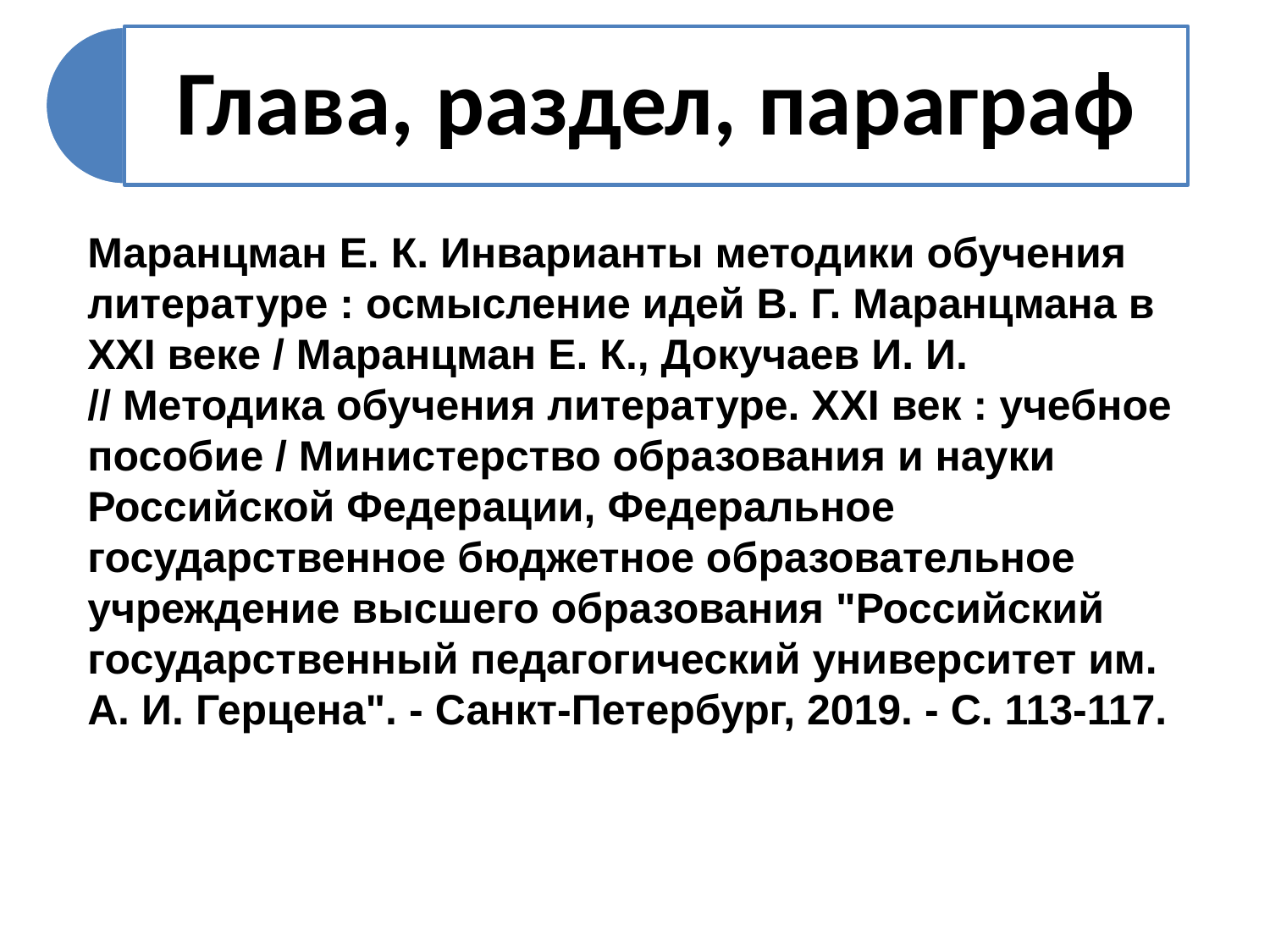

Глава, раздел, параграф
Маранцман Е. К. Инварианты методики обучения литературе : осмысление идей В. Г. Маранцмана в XXI веке / Маранцман Е. К., Докучаев И. И.
// Методика обучения литературе. XXI век : учебное пособие / Министерство образования и науки Российской Федерации, Федеральное государственное бюджетное образовательное учреждение высшего образования "Российский государственный педагогический университет им. А. И. Герцена". - Санкт-Петербург, 2019. - С. 113-117.